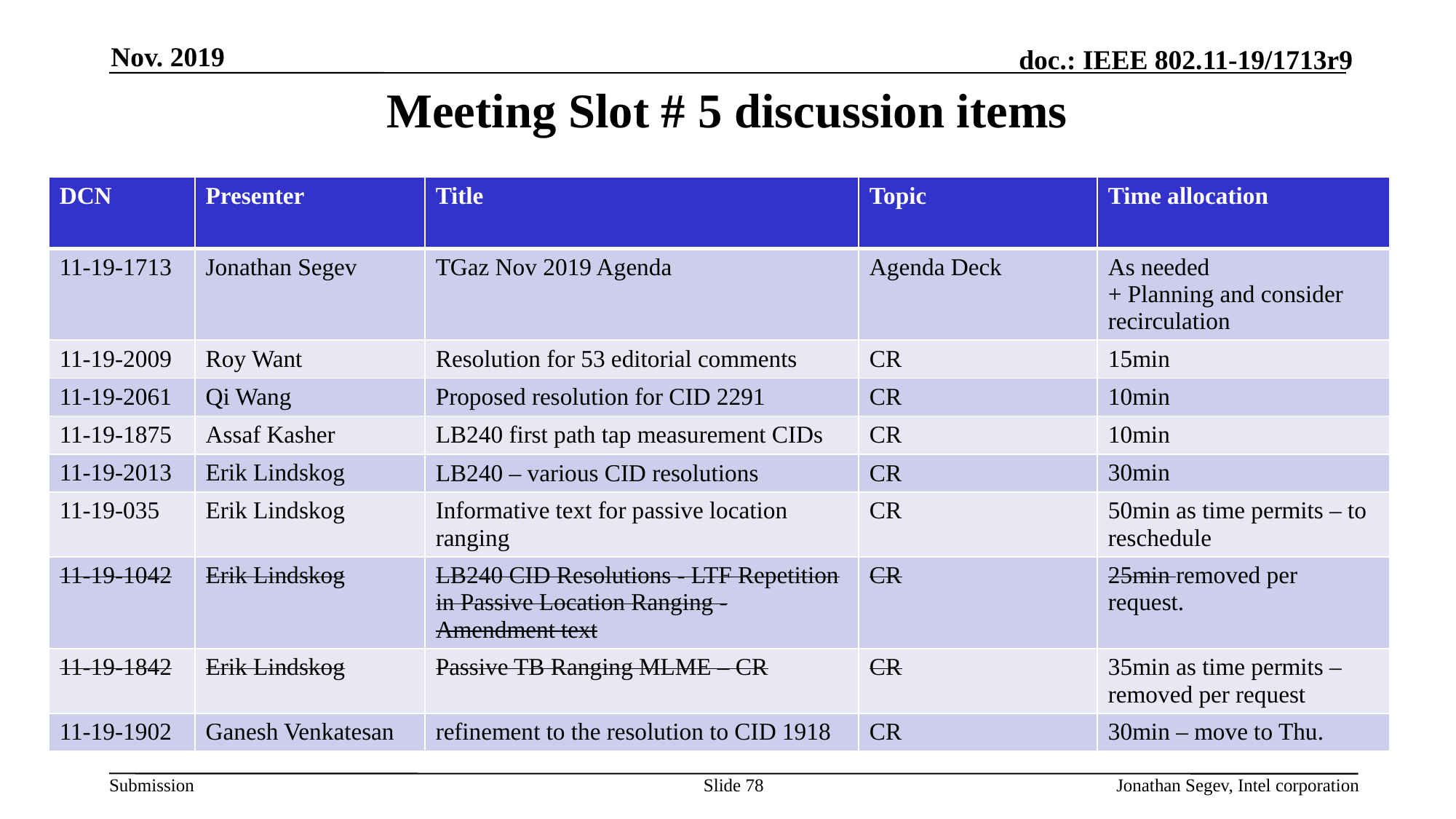

Nov. 2019
# Meeting Slot # 5 discussion items
| DCN | Presenter | Title | Topic | Time allocation |
| --- | --- | --- | --- | --- |
| 11-19-1713 | Jonathan Segev | TGaz Nov 2019 Agenda | Agenda Deck | As needed + Planning and consider recirculation |
| 11-19-2009 | Roy Want | Resolution for 53 editorial comments | CR | 15min |
| 11-19-2061 | Qi Wang | Proposed resolution for CID 2291 | CR | 10min |
| 11-19-1875 | Assaf Kasher | LB240 first path tap measurement CIDs | CR | 10min |
| 11-19-2013 | Erik Lindskog | LB240 – various CID resolutions | CR | 30min |
| 11-19-035 | Erik Lindskog | Informative text for passive location ranging | CR | 50min as time permits – to reschedule |
| 11-19-1042 | Erik Lindskog | LB240 CID Resolutions - LTF Repetition in Passive Location Ranging - Amendment text | CR | 25min removed per request. |
| 11-19-1842 | Erik Lindskog | Passive TB Ranging MLME – CR | CR | 35min as time permits – removed per request |
| 11-19-1902 | Ganesh Venkatesan | refinement to the resolution to CID 1918 | CR | 30min – move to Thu. |
Slide 78
Jonathan Segev, Intel corporation